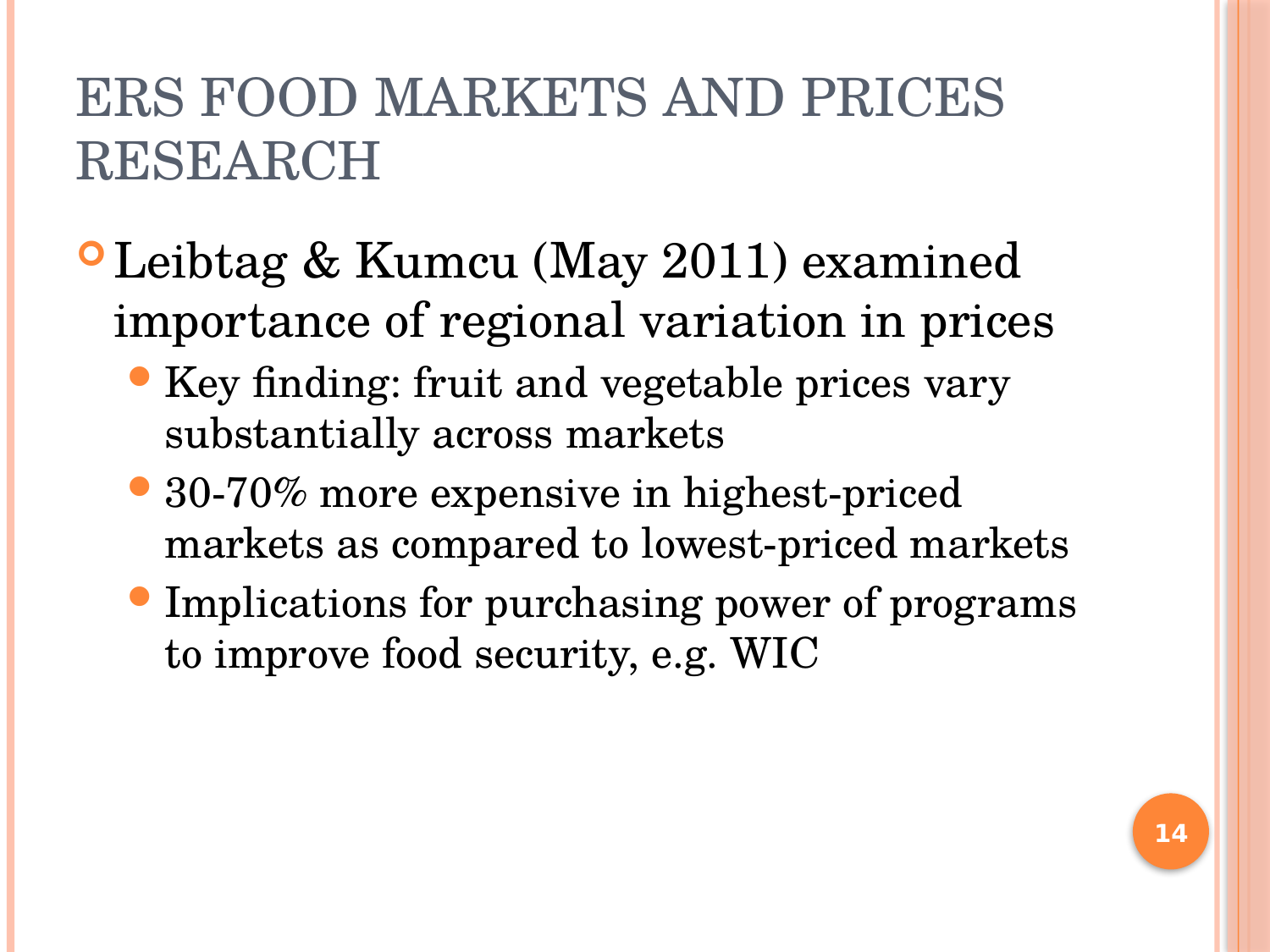

# ERS Food Markets and Prices Research
Leibtag & Kumcu (May 2011) examined importance of regional variation in prices
Key finding: fruit and vegetable prices vary substantially across markets
30-70% more expensive in highest-priced markets as compared to lowest-priced markets
Implications for purchasing power of programs to improve food security, e.g. WIC
14